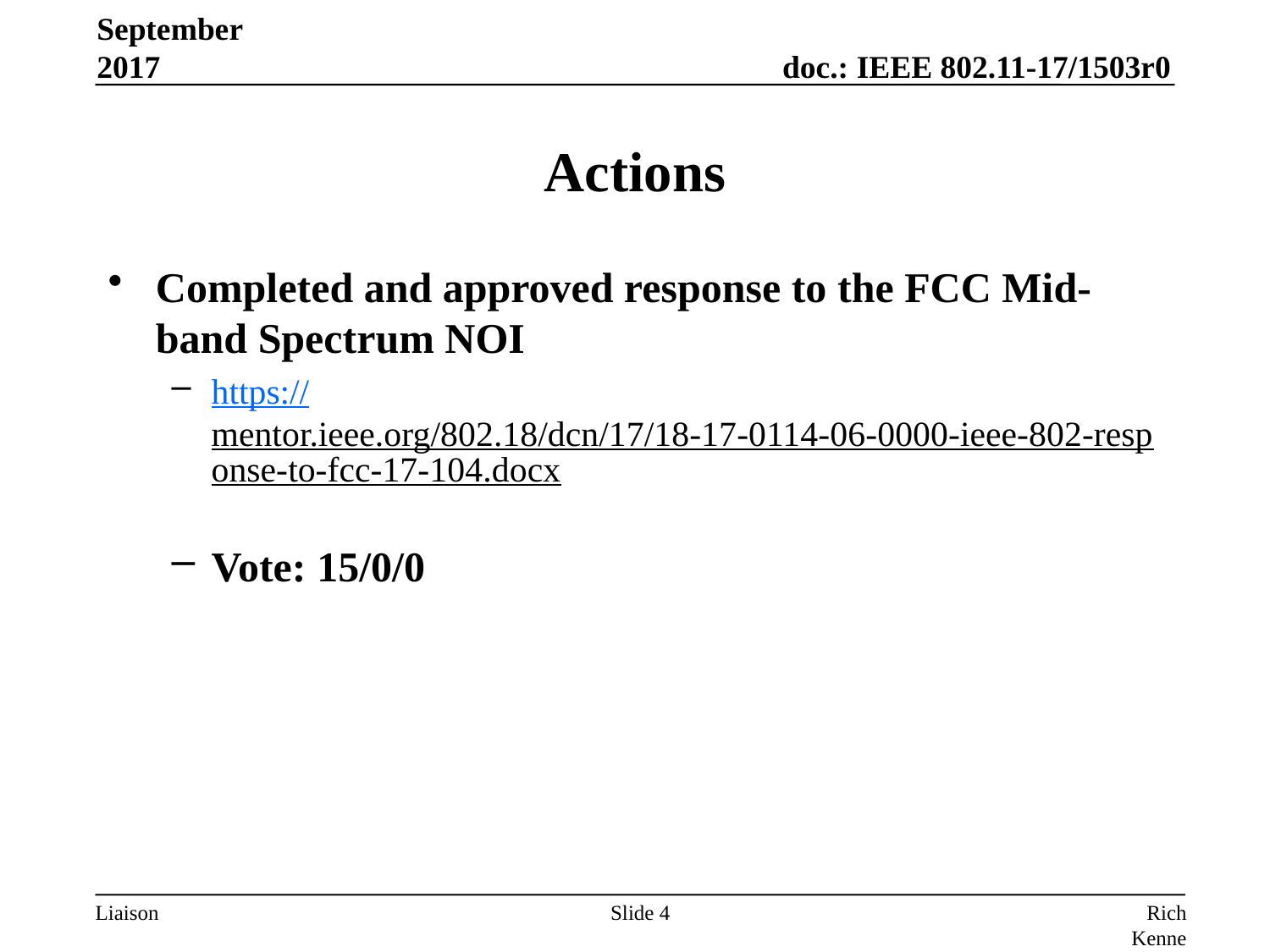

September 2017
# Actions
Completed and approved response to the FCC Mid-band Spectrum NOI
https://mentor.ieee.org/802.18/dcn/17/18-17-0114-06-0000-ieee-802-response-to-fcc-17-104.docx
Vote: 15/0/0
Slide 4
Rich Kennedy, HP Enterprise